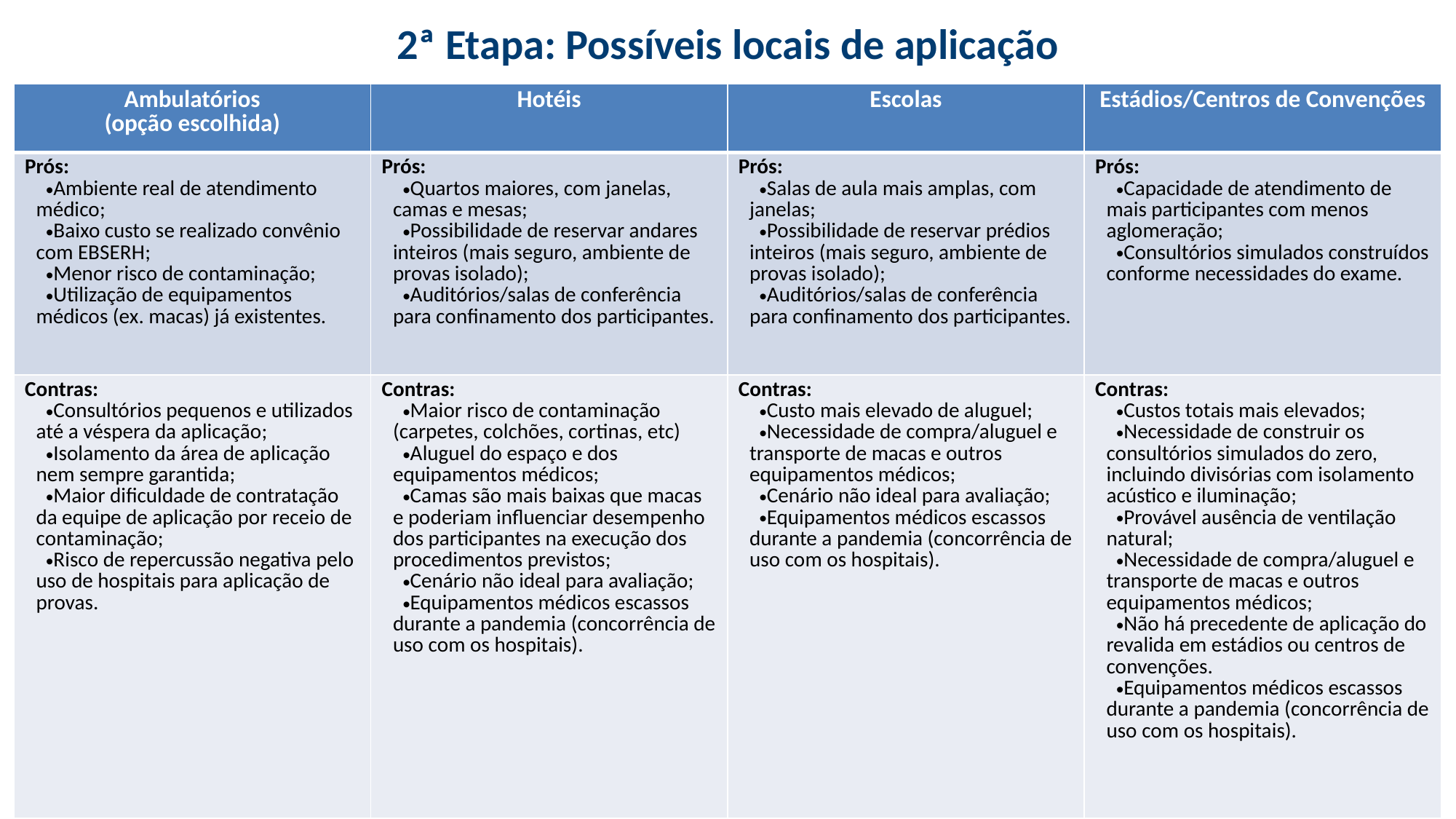

2ª Etapa: Possíveis locais de aplicação
| Ambulatórios (opção escolhida) | Hotéis | Escolas | Estádios/Centros de Convenções |
| --- | --- | --- | --- |
| Prós: Ambiente real de atendimento médico; Baixo custo se realizado convênio com EBSERH; Menor risco de contaminação; Utilização de equipamentos médicos (ex. macas) já existentes. | Prós: Quartos maiores, com janelas, camas e mesas; Possibilidade de reservar andares inteiros (mais seguro, ambiente de provas isolado); Auditórios/salas de conferência para confinamento dos participantes. | Prós: Salas de aula mais amplas, com janelas; Possibilidade de reservar prédios inteiros (mais seguro, ambiente de provas isolado); Auditórios/salas de conferência para confinamento dos participantes. | Prós: Capacidade de atendimento de mais participantes com menos aglomeração; Consultórios simulados construídos conforme necessidades do exame. |
| Contras: Consultórios pequenos e utilizados até a véspera da aplicação; Isolamento da área de aplicação nem sempre garantida; Maior dificuldade de contratação da equipe de aplicação por receio de contaminação; Risco de repercussão negativa pelo uso de hospitais para aplicação de provas. | Contras: Maior risco de contaminação (carpetes, colchões, cortinas, etc) Aluguel do espaço e dos equipamentos médicos; Camas são mais baixas que macas e poderiam influenciar desempenho dos participantes na execução dos procedimentos previstos; Cenário não ideal para avaliação; Equipamentos médicos escassos durante a pandemia (concorrência de uso com os hospitais). | Contras: Custo mais elevado de aluguel; Necessidade de compra/aluguel e transporte de macas e outros equipamentos médicos; Cenário não ideal para avaliação; Equipamentos médicos escassos durante a pandemia (concorrência de uso com os hospitais). | Contras: Custos totais mais elevados; Necessidade de construir os consultórios simulados do zero, incluindo divisórias com isolamento acústico e iluminação; Provável ausência de ventilação natural; Necessidade de compra/aluguel e transporte de macas e outros equipamentos médicos; Não há precedente de aplicação do revalida em estádios ou centros de convenções. Equipamentos médicos escassos durante a pandemia (concorrência de uso com os hospitais). |